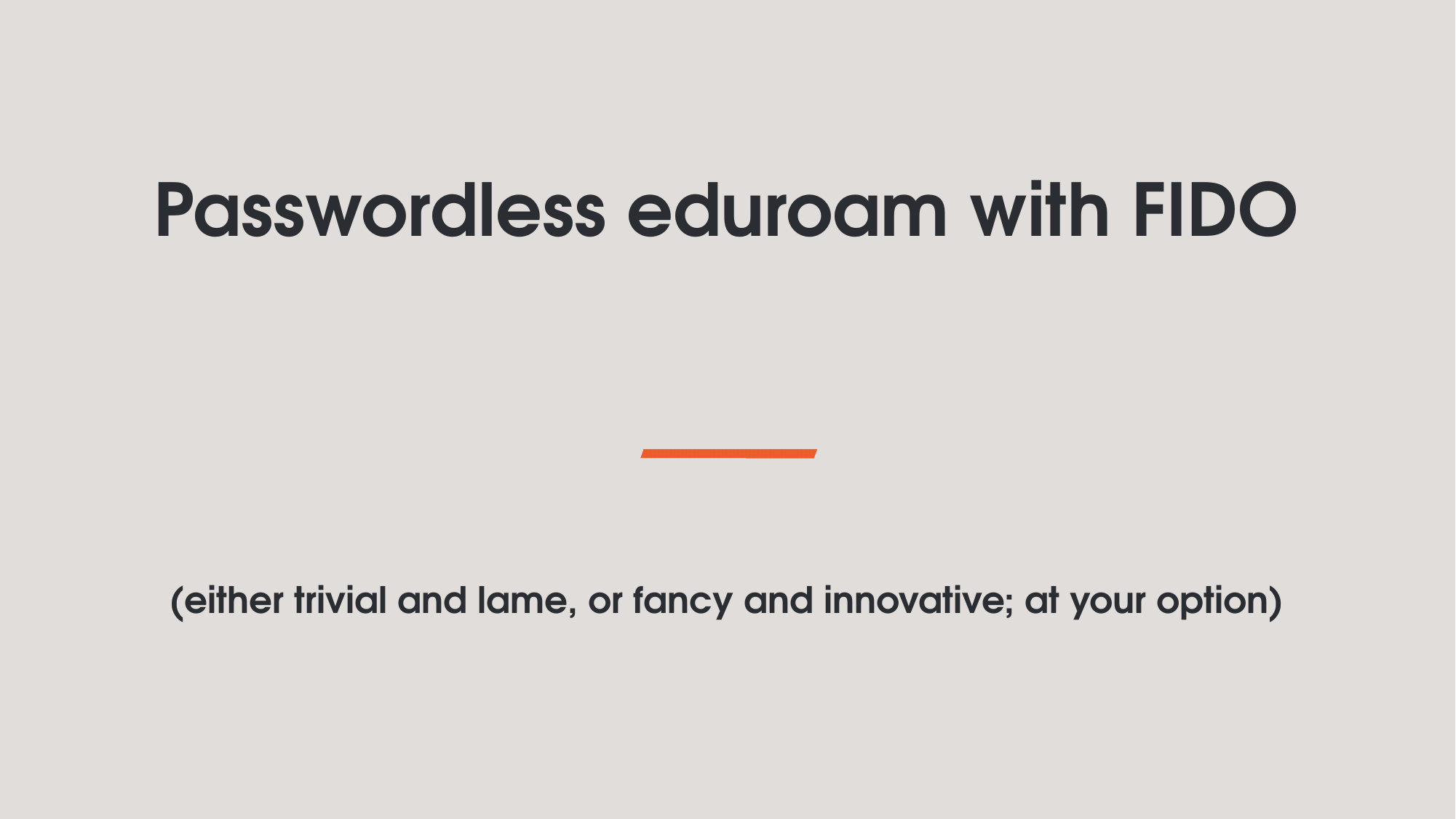

Passwordless eduroam with FIDO
(either trivial and lame, or fancy and innovative; at your option)